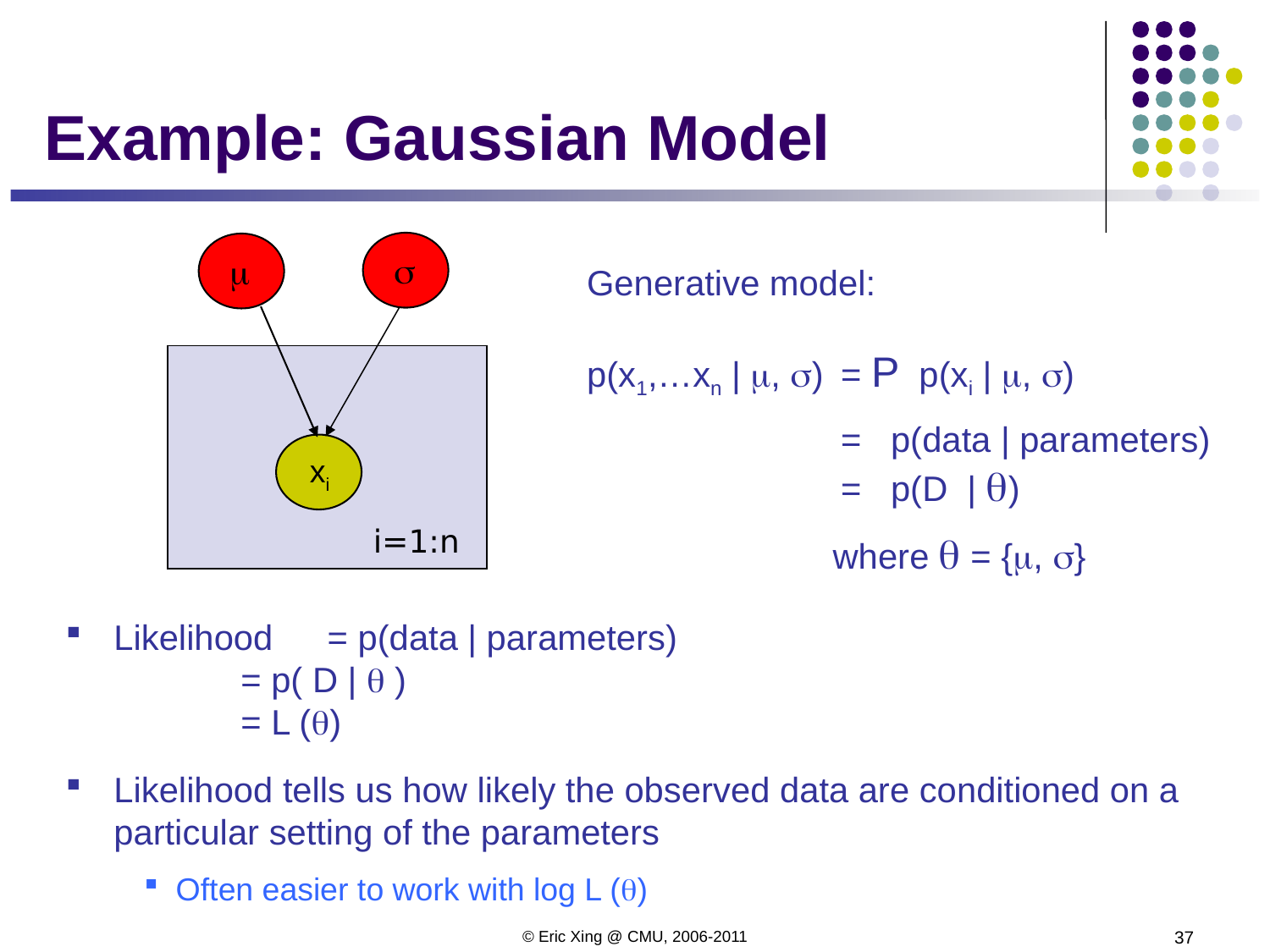

# Example: Gaussian Model

σ
μ
Generative model:

p(x1,…xn | μ, σ) 	= P  p(xi | μ, σ)

                         		=   p(data | parameters)
                          	=   p(D  | θ)

	where θ = {μ, σ}

xi
i=1:n
Likelihood	= p(data | parameters)
		= p( D | θ )
		= L (θ)

Likelihood tells us how likely the observed data are conditioned on a particular setting of the parameters

Often easier to work with log L (θ)
© Eric Xing @ CMU, 2006-2011
37